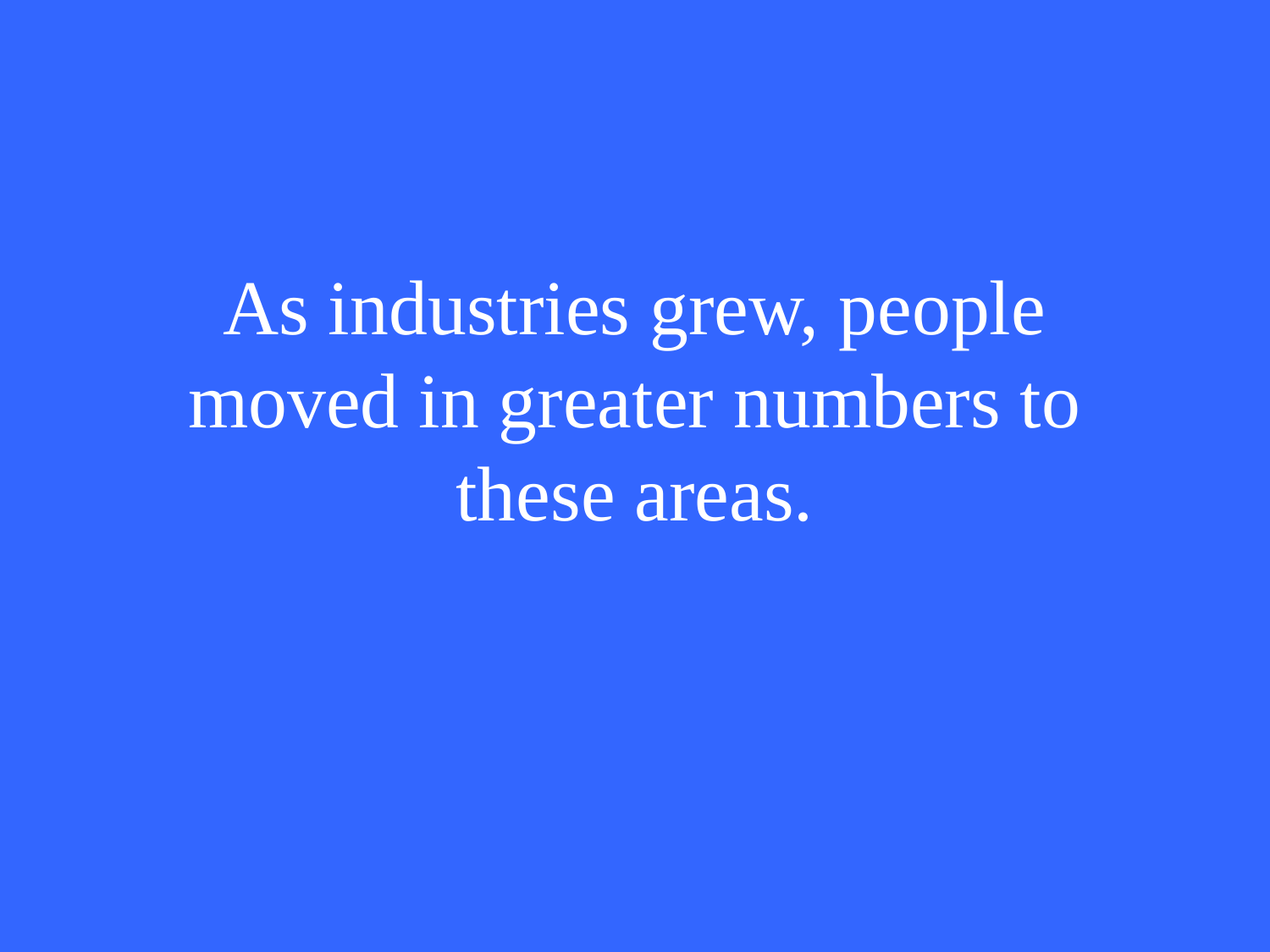

# As industries grew, people moved in greater numbers to these areas.